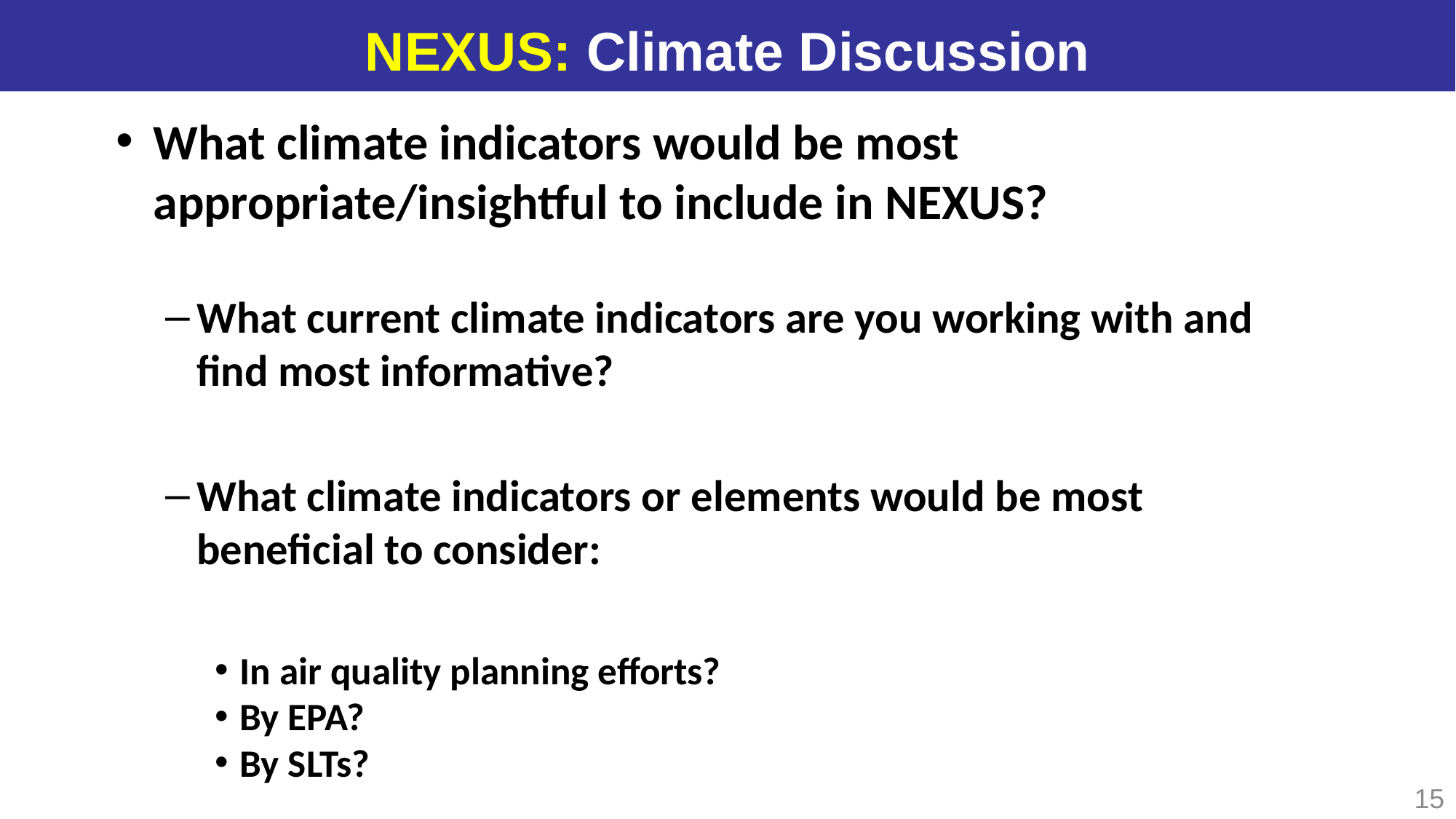

NEXUS: Climate Discussion
What climate indicators would be most appropriate/insightful to include in NEXUS?

What current climate indicators are you working with and find most informative?

What climate indicators or elements would be most beneficial to consider:

In air quality planning efforts?
By EPA?
By SLTs?

15